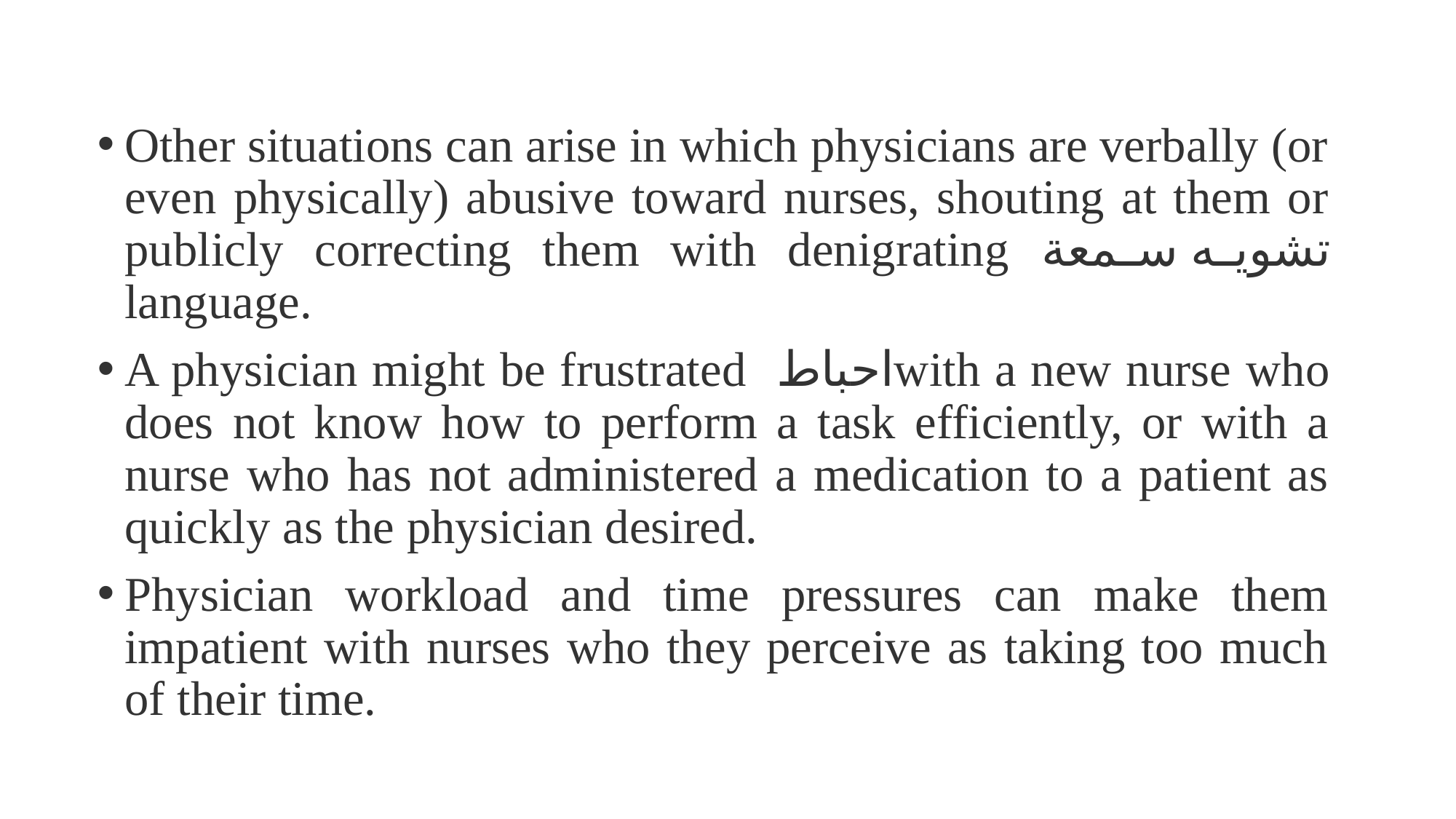

Other situations can arise in which physicians are verbally (or even physically) abusive toward nurses, shouting at them or publicly correcting them with denigrating تشويه سمعة language.
A physician might be frustrated  احباطwith a new nurse who does not know how to perform a task efficiently, or with a nurse who has not administered a medication to a patient as quickly as the physician desired.
Physician workload and time pressures can make them impatient with nurses who they perceive as taking too much of their time.